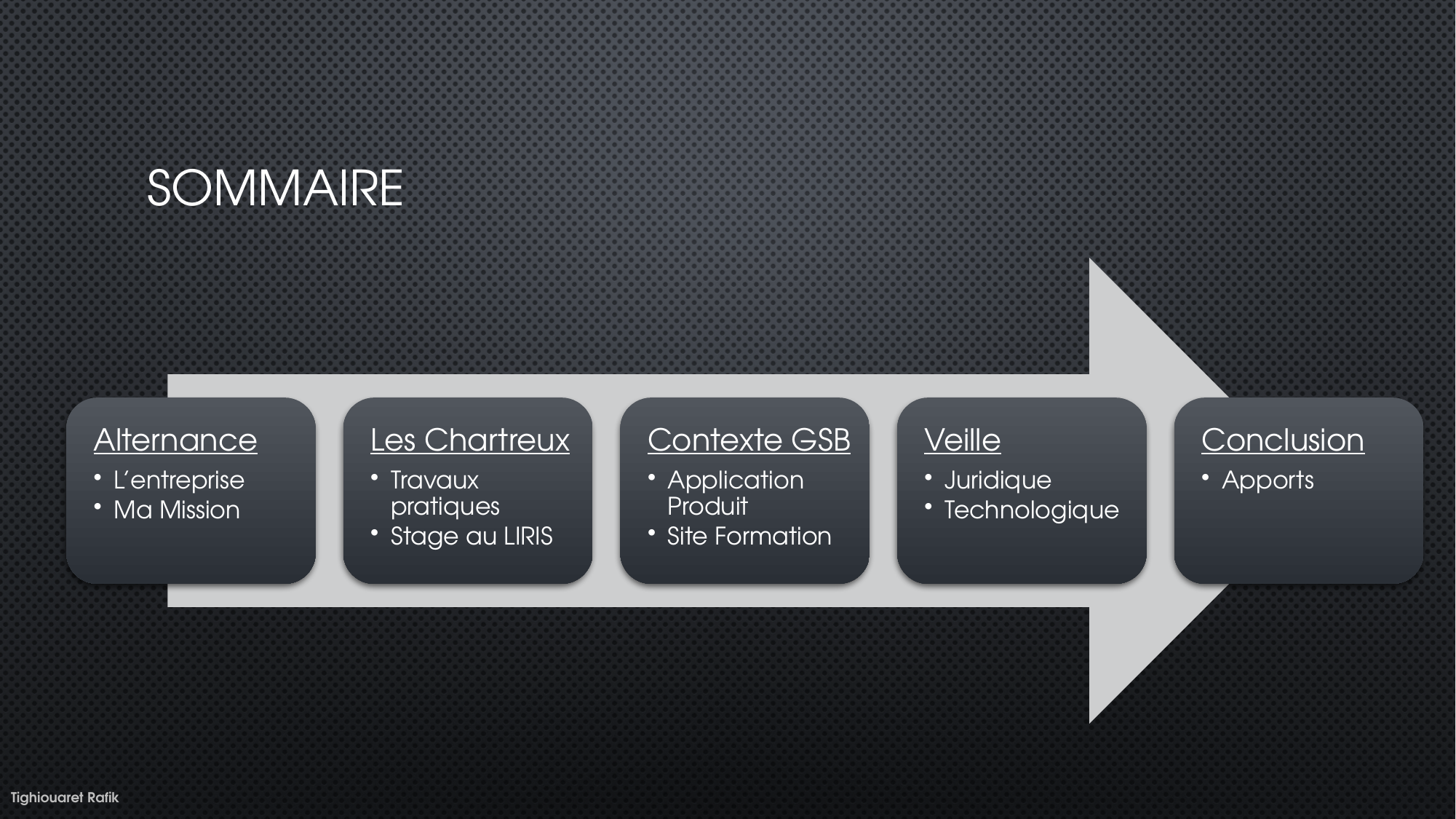

# Sommaire
Alternance
L’entreprise
Ma Mission
Les Chartreux
Travaux pratiques
Stage au LIRIS
Contexte GSB
Application Produit
Site Formation
Veille
Juridique
Technologique
Conclusion
Apports
Tighiouaret Rafik